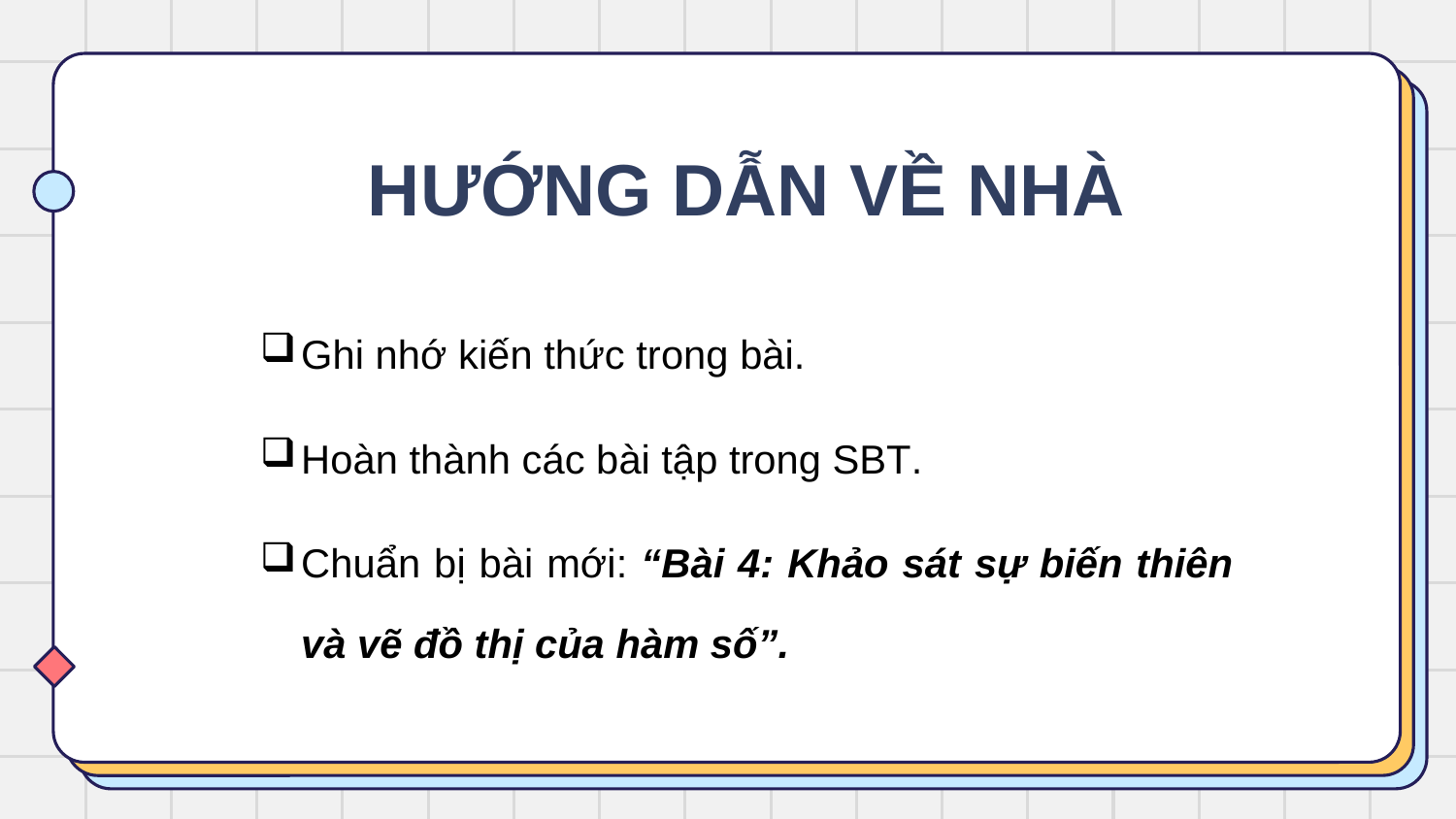

HƯỚNG DẪN VỀ NHÀ

Ghi nhớ kiến thức trong bài.
Hoàn thành các bài tập trong SBT.
Chuẩn bị bài mới: “Bài 4: Khảo sát sự biến thiên và vẽ đồ thị của hàm số”.